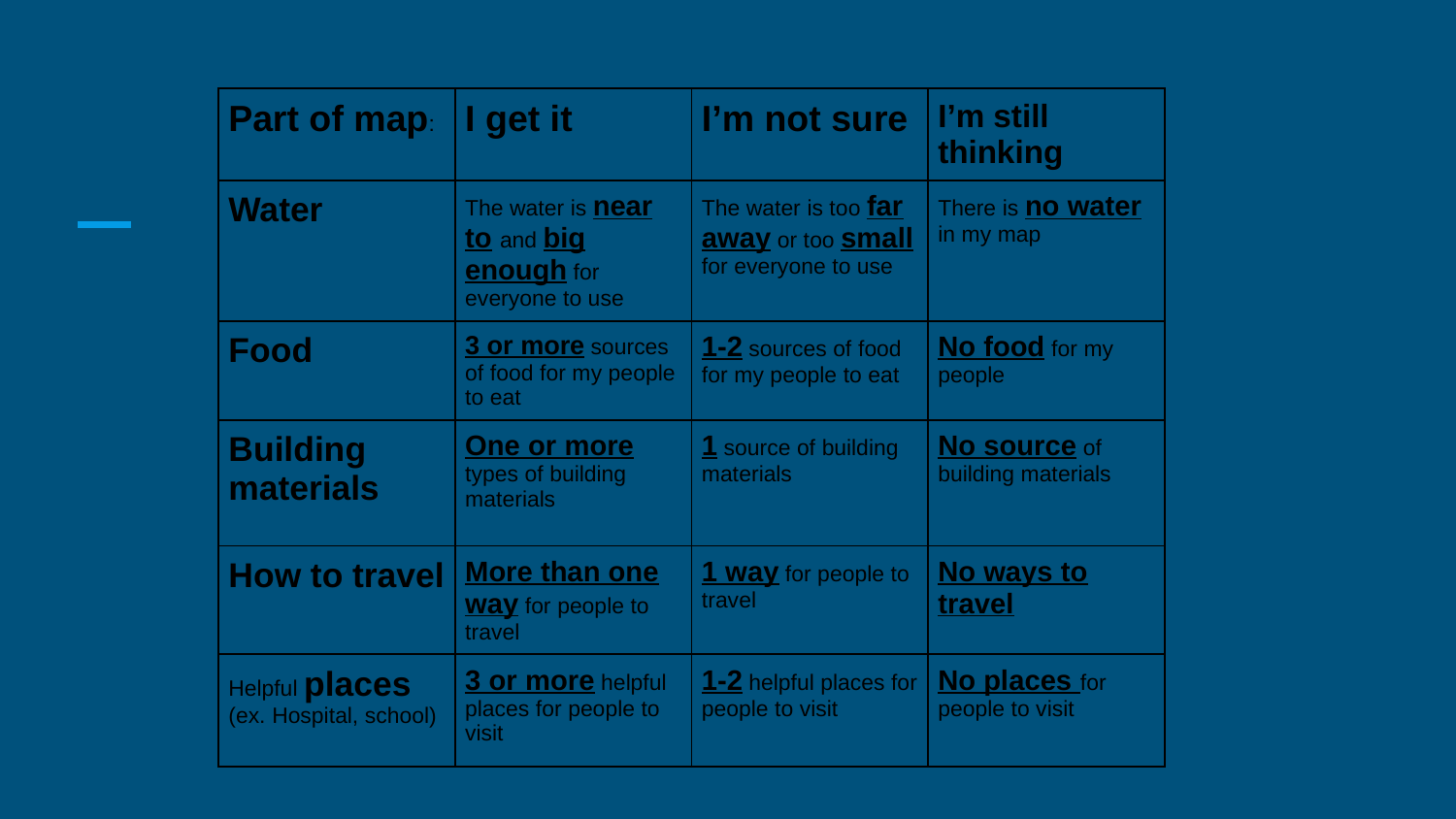

| Part of map: | I get it | I’m not sure | I’m still thinking |
| --- | --- | --- | --- |
| Water | The water is near to and big enough for everyone to use | The water is too far away or too small for everyone to use | There is no water in my map |
| Food | 3 or more sources of food for my people to eat | 1-2 sources of food for my people to eat | No food for my people |
| Building materials | One or more types of building materials | 1 source of building materials | No source of building materials |
| How to travel | More than one way for people to travel | 1 way for people to travel | No ways to travel |
| Helpful places (ex. Hospital, school) | 3 or more helpful places for people to visit | 1-2 helpful places for people to visit | No places for people to visit |